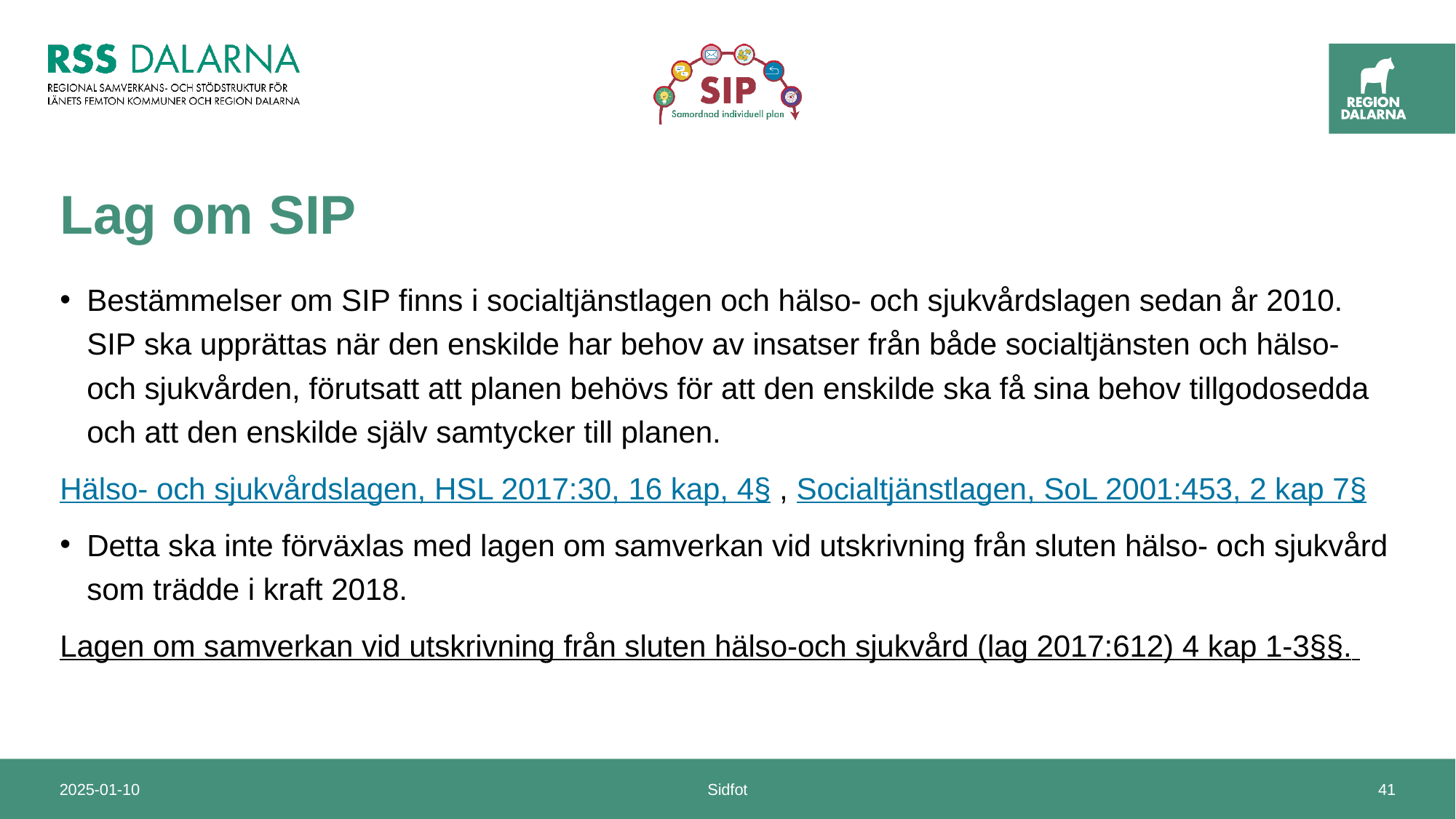

# Lag om SIP
Bestämmelser om SIP finns i socialtjänstlagen och hälso- och sjukvårdslagen sedan år 2010. SIP ska upprättas när den enskilde har behov av insatser från både socialtjänsten och hälso- och sjukvården, förutsatt att planen behövs för att den enskilde ska få sina behov tillgodosedda och att den enskilde själv samtycker till planen.
Hälso- och sjukvårdslagen, HSL 2017:30, 16 kap, 4§ , Socialtjänstlagen, SoL 2001:453, 2 kap 7§
Detta ska inte förväxlas med lagen om samverkan vid utskrivning från sluten hälso- och sjukvård som trädde i kraft 2018.
Lagen om samverkan vid utskrivning från sluten hälso-och sjukvård (lag 2017:612) 4 kap 1-3§§.

2025-01-10
Sidfot
41